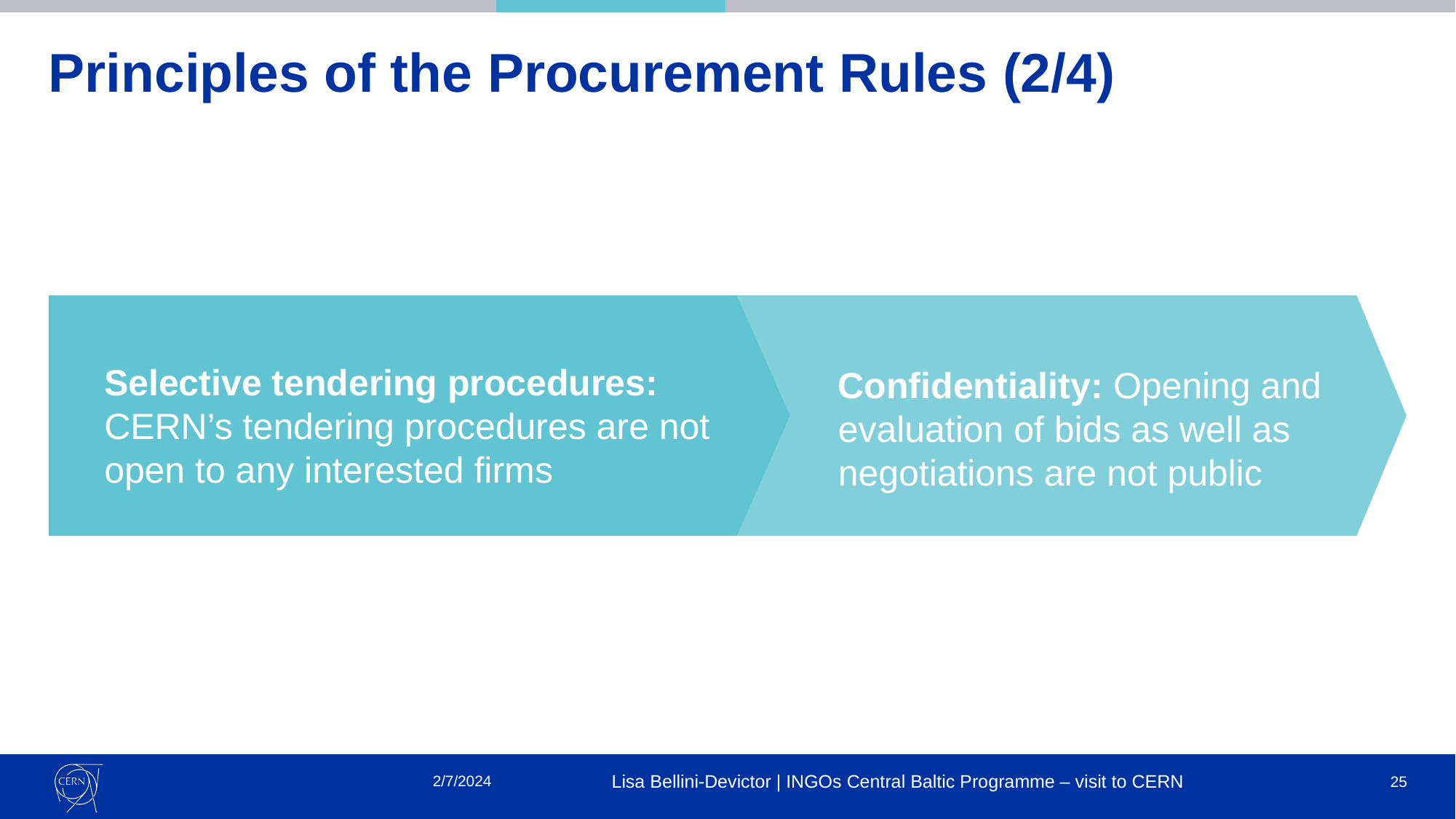

# Principles of the Procurement Rules (2/4)

Selective tendering procedures: CERN’s tendering procedures are not open to any interested firms

Confidentiality: Opening and evaluation of bids as well as negotiations are not public
2/7/2024
Lisa Bellini-Devictor | INGOs Central Baltic Programme – visit to CERN
25